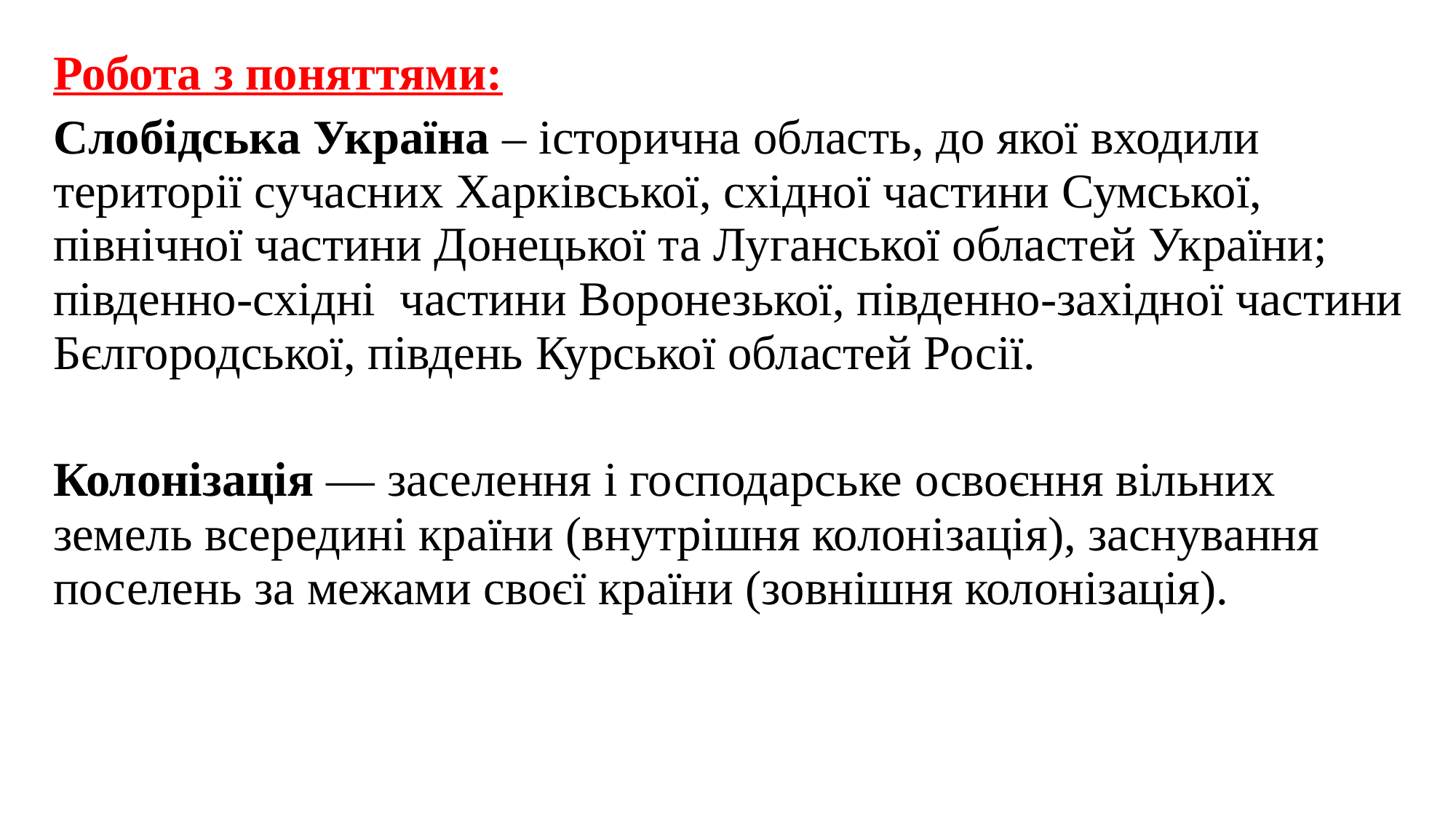

Робота з поняттями:
Слобідська Україна – історична область, до якої входили території сучасних Харківської, східної частини Сумської, північної частини Донецької та Луганської областей України; південно-східні  частини Воронезької, південно-західної частини Бєлгородської, південь Курської областей Росії.

Колонізація — заселення і господарське освоєння вільних земель всередині країни (внутрішня колонізація), заснування поселень за межами своєї країни (зовнішня колонізація).